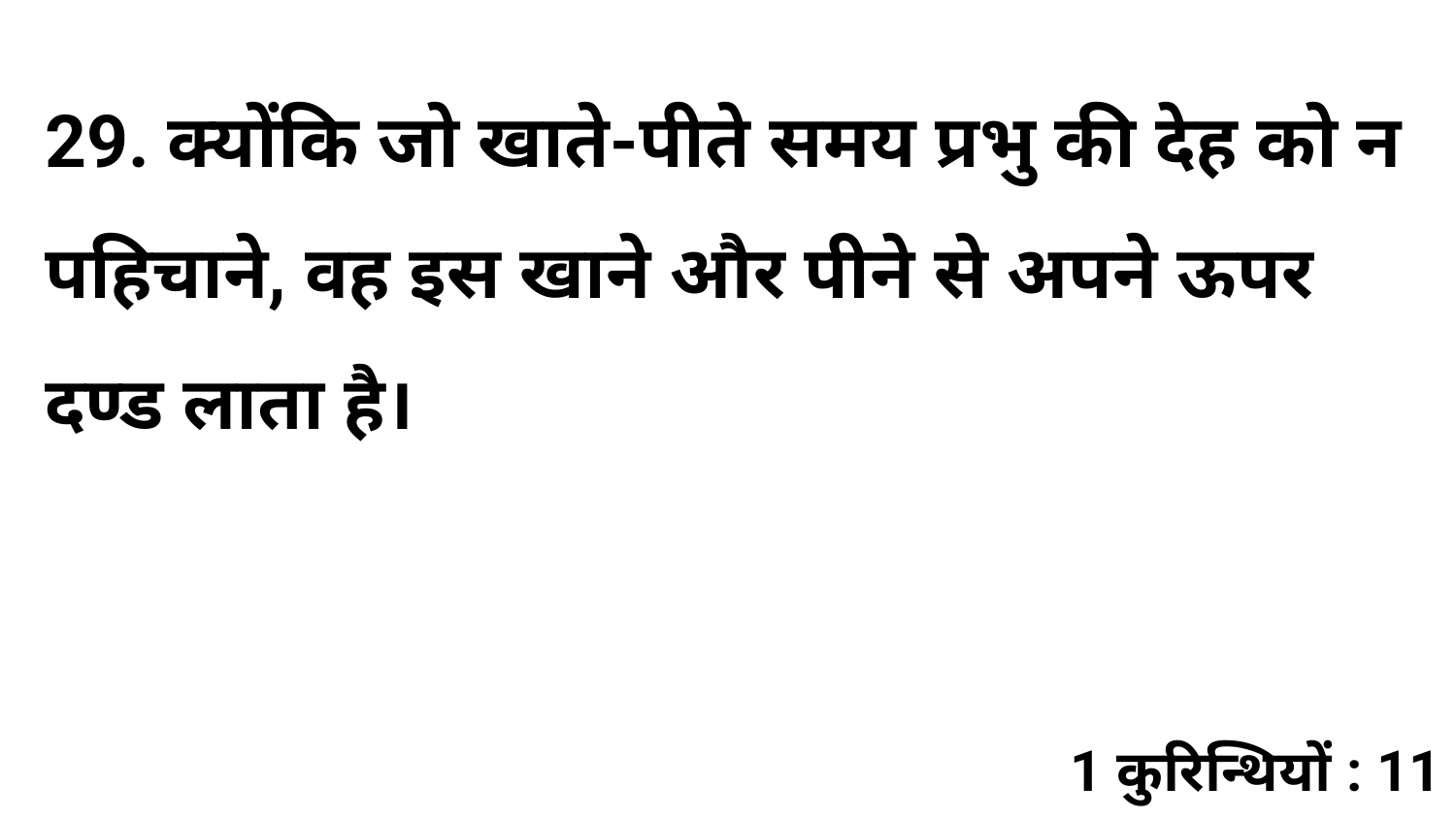

29. क्योंकि जो खाते-पीते समय प्रभु की देह को न पहिचाने, वह इस खाने और पीने से अपने ऊपर दण्ड लाता है।
1 कुरिन्थियों : 11